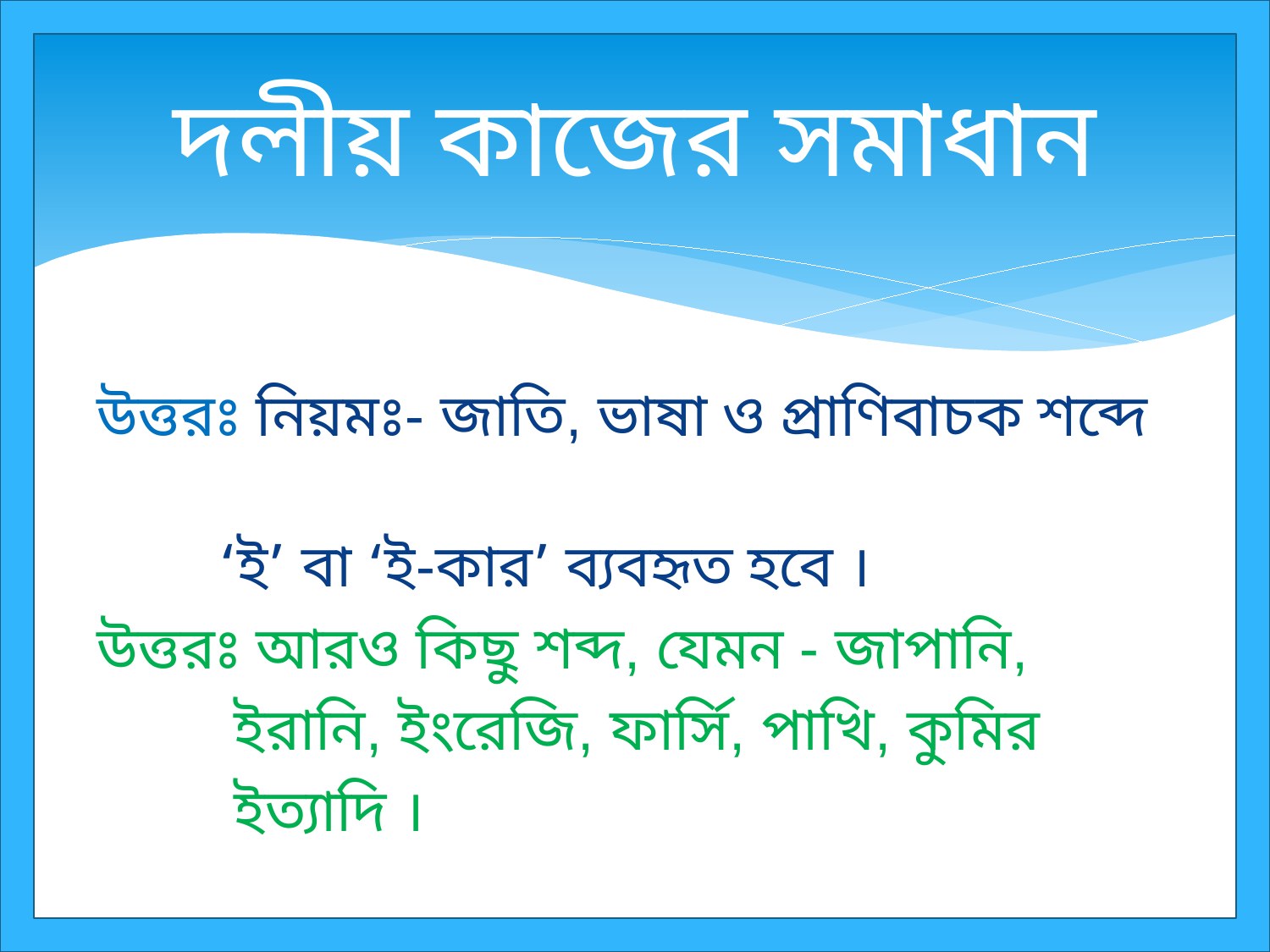

# দলীয় কাজের সমাধান
উত্তরঃ নিয়মঃ- জাতি, ভাষা ও প্রাণিবাচক শব্দে
        ‘ই’ বা ‘ই-কার’ ব্যবহৃত হবে ।
উত্তরঃ আরও কিছু শব্দ, যেমন - জাপানি,
         ইরানি, ইংরেজি, ফার্সি, পাখি, কুমির
         ইত্যাদি ।